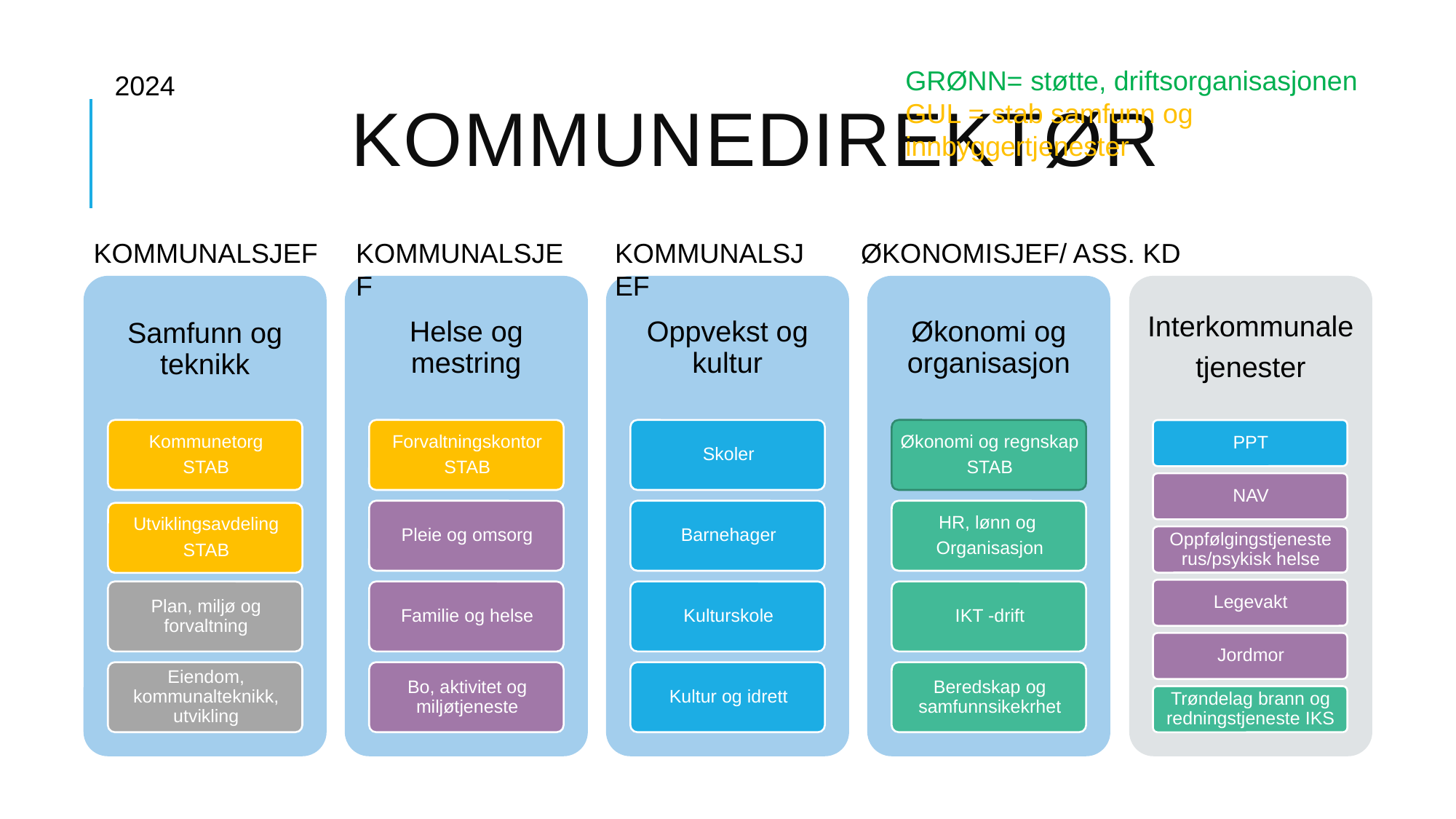

GRØNN= støtte, driftsorganisasjonen
GUL = stab samfunn og innbyggertjenester

2024
# kommunedirektør
ØKONOMISJEF/ ASS. KD
KOMMUNALSJEF
KOMMUNALSJEF
KOMMUNALSJEF

Samfunn og teknikk

Kommunetorg
STAB
Utviklingsavdeling
STAB
Plan, miljø og forvaltning
Eiendom, kommunalteknikk, utvikling
Helse og mestring
Forvaltningskontor
STAB
Pleie og omsorg
Familie og helse
Bo, aktivitet og miljøtjeneste
Oppvekst og kultur
Skoler
Barnehager
Kulturskole
Kultur og idrett
Økonomi og organisasjon
Økonomi og regnskap
STAB
HR, lønn og
Organisasjon
IKT -drift
Beredskap og samfunnsikekrhet
Interkommunale
tjenester
PPT
NAV
Oppfølgingstjeneste rus/psykisk helse
Legevakt
Jordmor
Trøndelag brann og redningstjeneste IKS